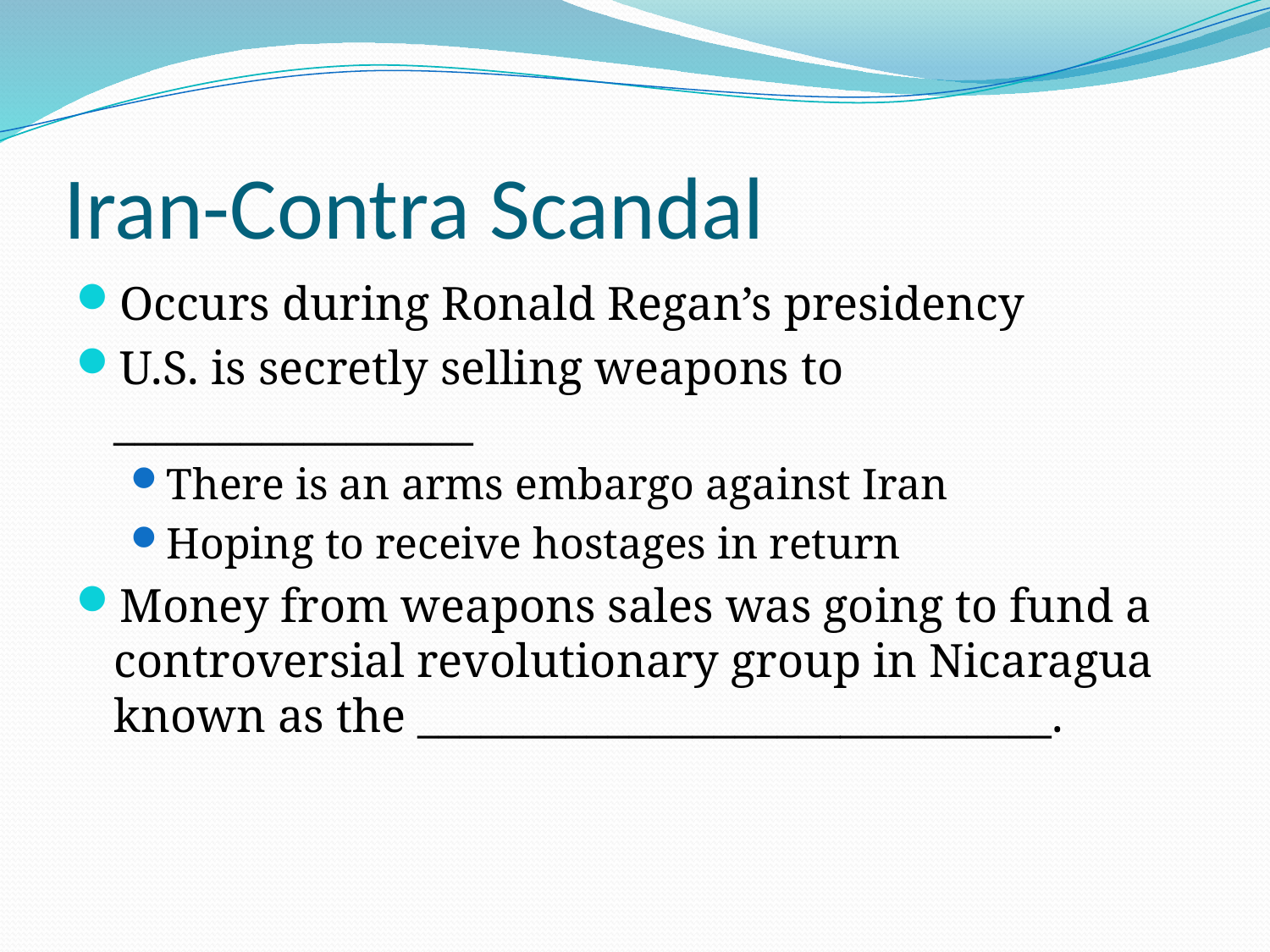

# Iran-Contra Scandal
Occurs during Ronald Regan’s presidency
U.S. is secretly selling weapons to _________________
There is an arms embargo against Iran
Hoping to receive hostages in return
Money from weapons sales was going to fund a controversial revolutionary group in Nicaragua known as the ______________________________.